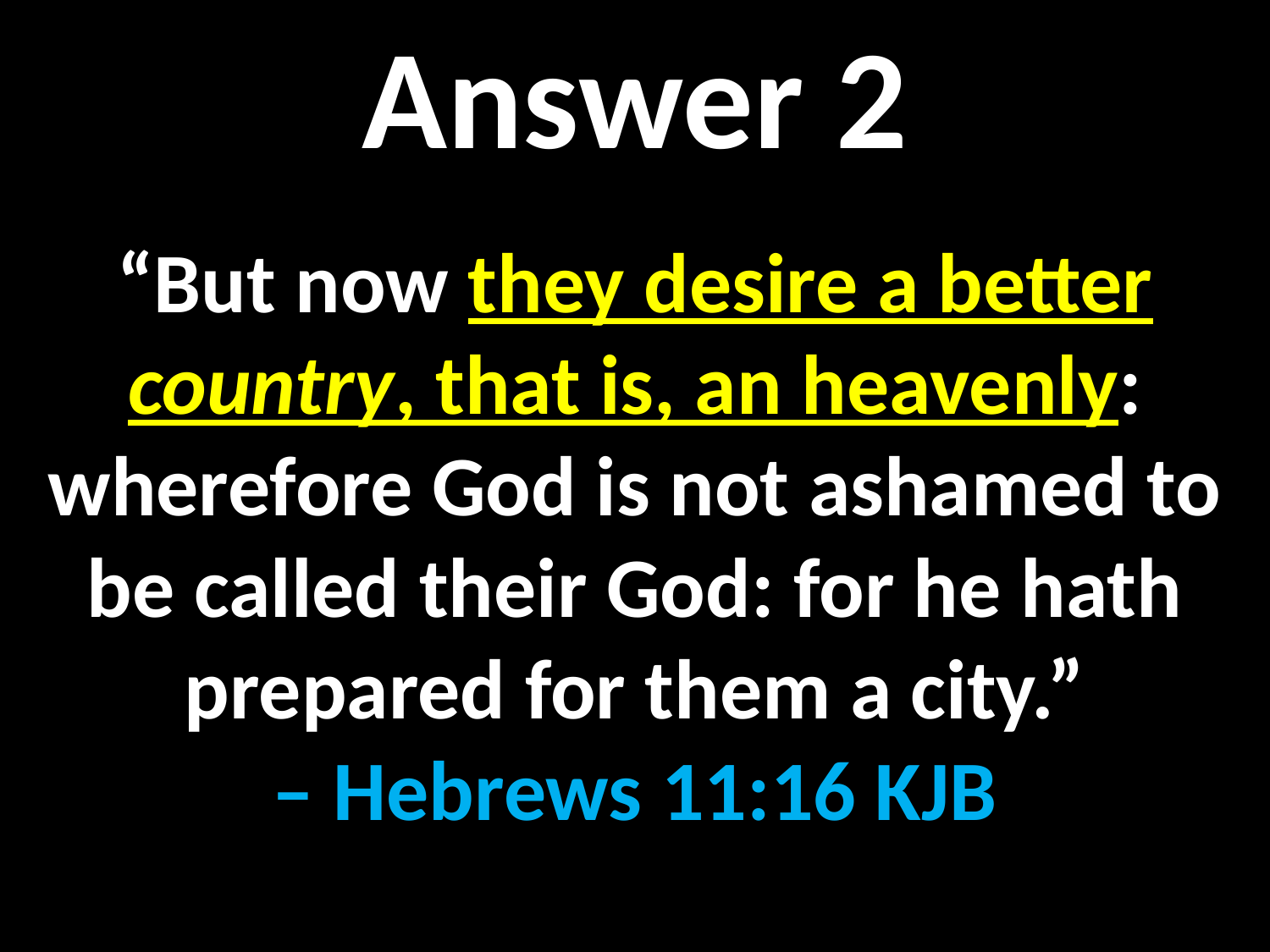

Answer 2
“But now they desire a better country, that is, an heavenly: wherefore God is not ashamed to be called their God: for he hath prepared for them a city.”
– Hebrews 11:16 KJB